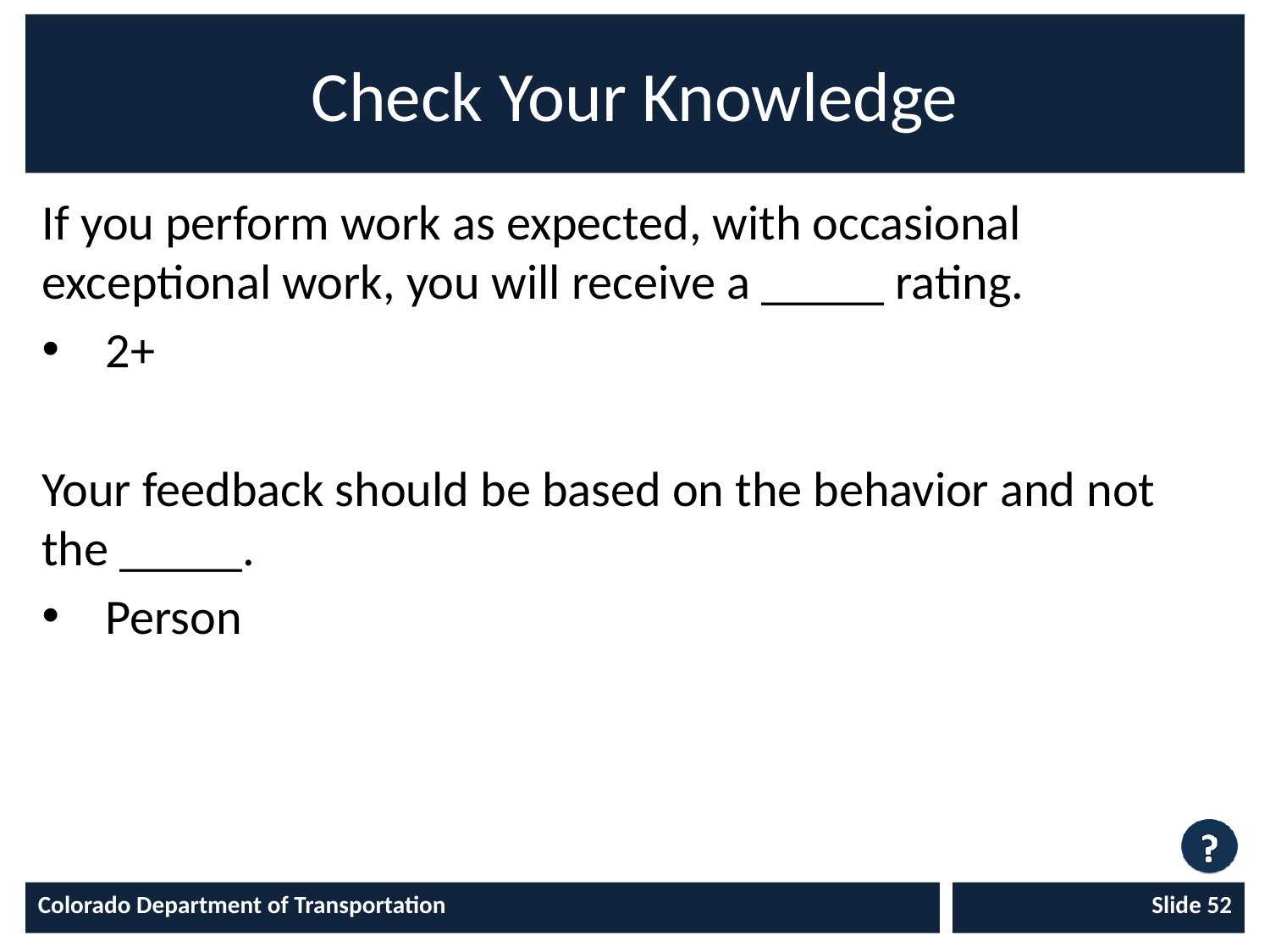

# Check Your Knowledge
If you perform work as expected, with occasional exceptional work, you will receive a _____ rating.
2+

Your feedback should be based on the behavior and not the _____.
Person

Colorado Department of Transportation
Slide 52